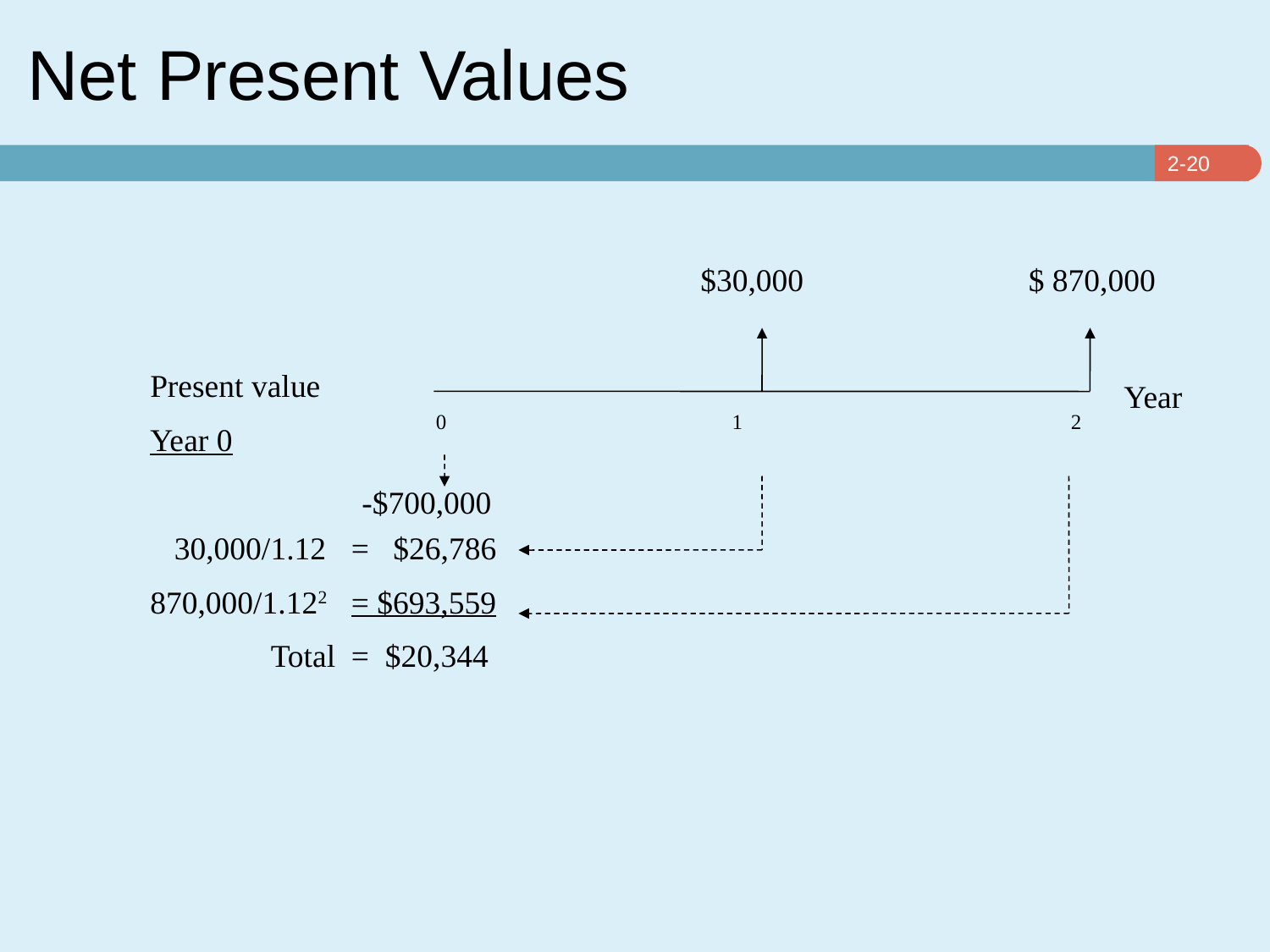

# Net Present Values
$30,000
$ 870,000

Present value
Year 0

   30,000/1.12
870,000/1.122
               Total

=   $26,786
= $693,559
=  $20,344
Year

0		        1			2

-$700,000